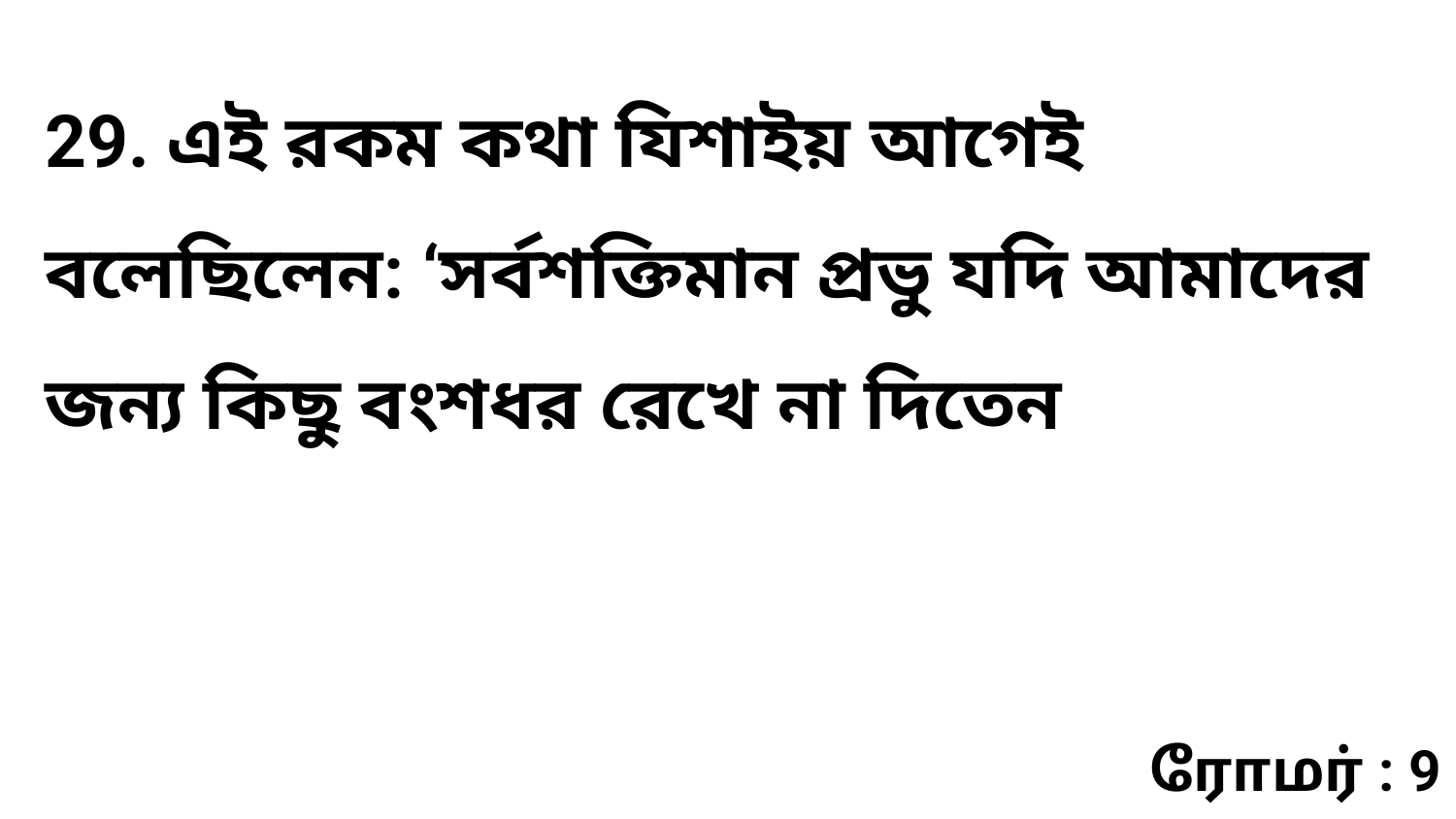

29. এই রকম কথা যিশাইয় আগেই বলেছিলেন: ‘সর্বশক্তিমান প্রভু যদি আমাদের জন্য কিছু বংশধর রেখে না দিতেন
ரோமர் : 9